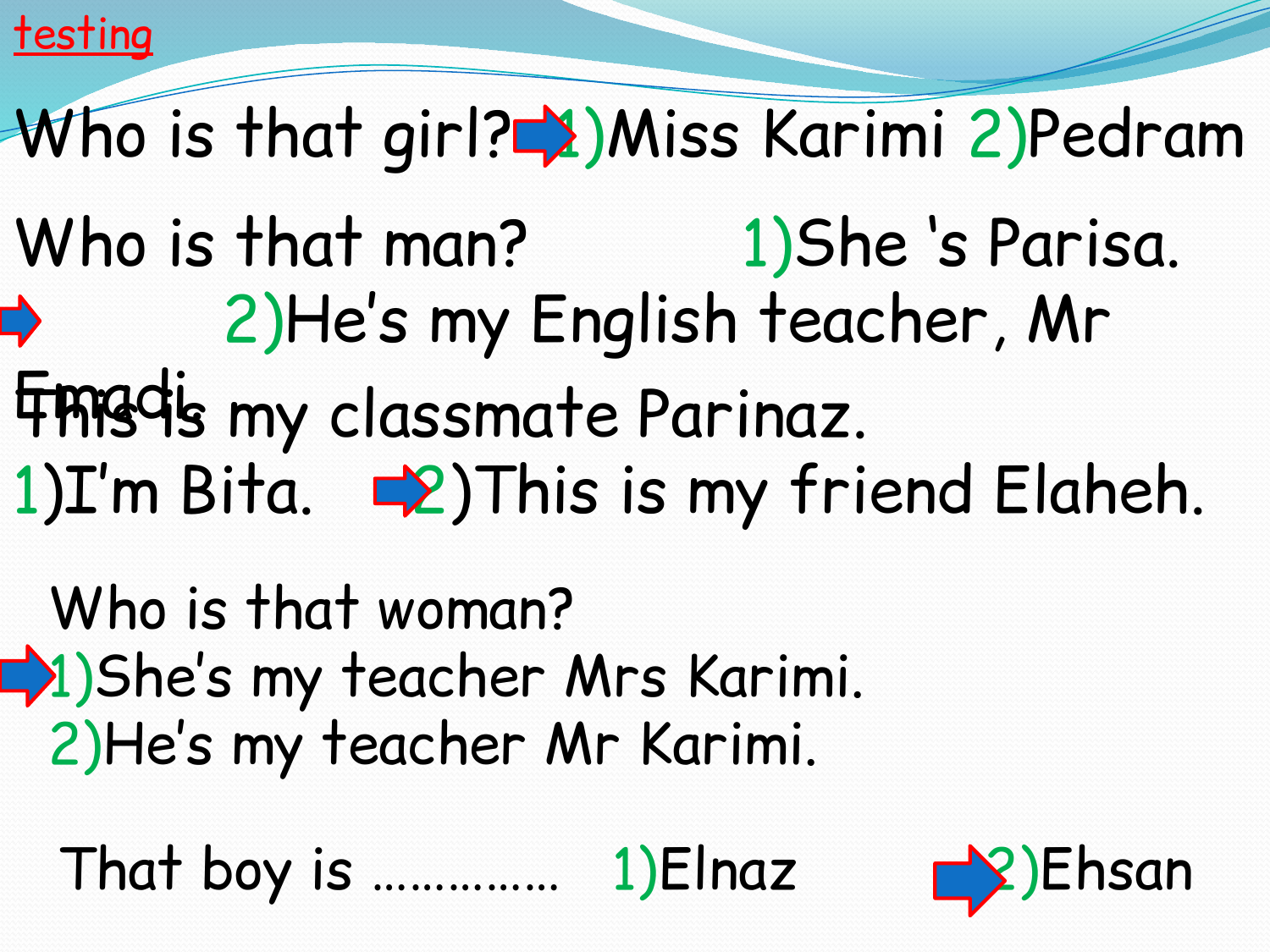

testing
Who is that girl?  1)Miss Karimi 2)Pedram

Who is that man?           1)She ‘s Parisa.               2)He’s my English teacher, Mr Emadi.

This is my classmate Parinaz.
1)I’m Bita.     2)This is my friend Elaheh.

Who is that woman?                              1)She’s my teacher Mrs Karimi.              2)He’s my teacher Mr Karimi.

That boy is ……………   1)Elnaz           2)Ehsan